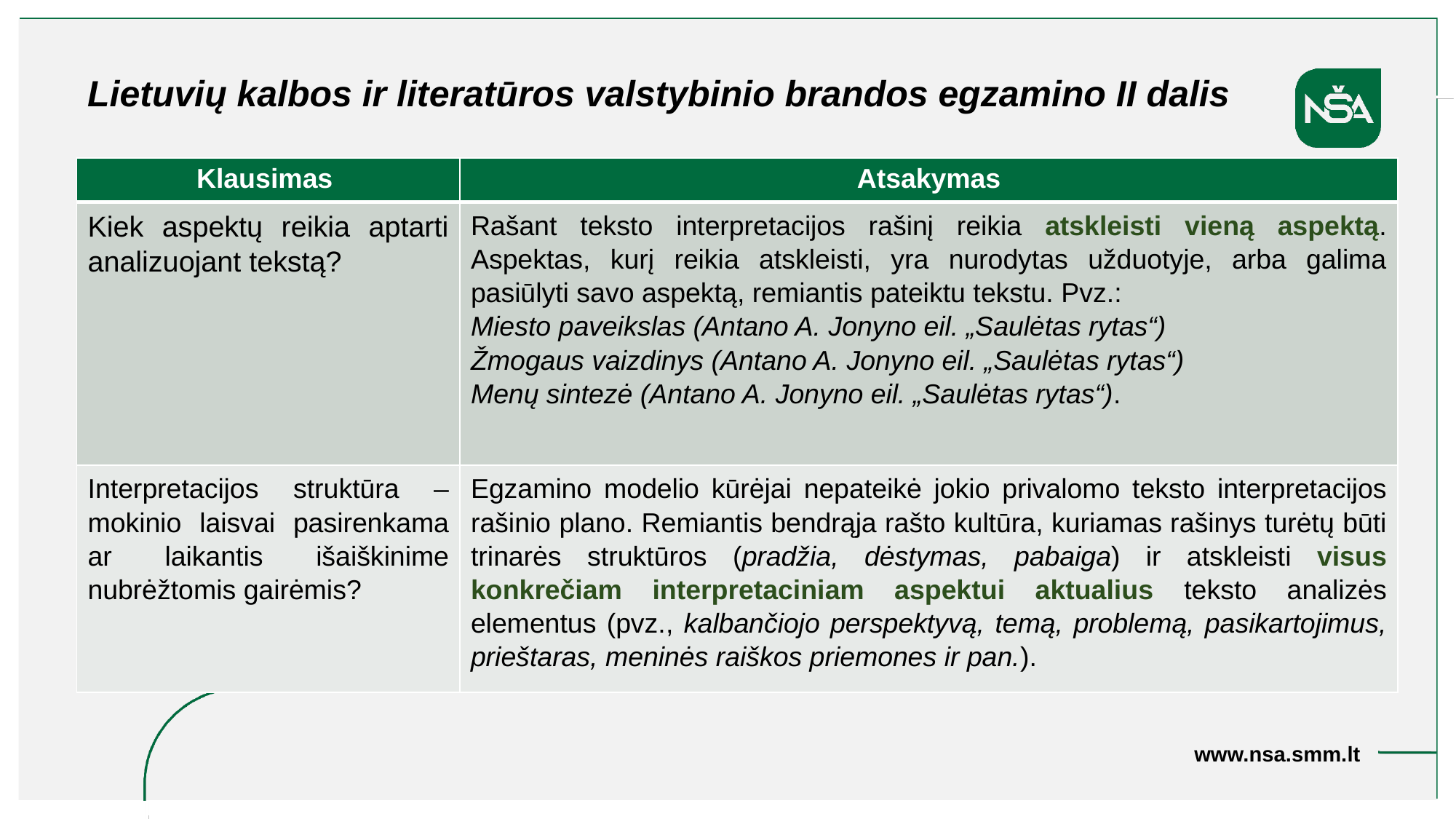

Lietuvių kalbos ir literatūros valstybinio brandos egzamino II dalis
| Klausimas | Atsakymas |
| --- | --- |
| Kiek aspektų reikia aptarti analizuojant tekstą? | Rašant teksto interpretacijos rašinį reikia atskleisti vieną aspektą. Aspektas, kurį reikia atskleisti, yra nurodytas užduotyje, arba galima pasiūlyti savo aspektą, remiantis pateiktu tekstu. Pvz.: Miesto paveikslas (Antano A. Jonyno eil. „Saulėtas rytas“) Žmogaus vaizdinys (Antano A. Jonyno eil. „Saulėtas rytas“) Menų sintezė (Antano A. Jonyno eil. „Saulėtas rytas“). |
| Interpretacijos struktūra – mokinio laisvai pasirenkama ar laikantis išaiškinime nubrėžtomis gairėmis? | Egzamino modelio kūrėjai nepateikė jokio privalomo teksto interpretacijos rašinio plano. Remiantis bendrąja rašto kultūra, kuriamas rašinys turėtų būti trinarės struktūros (pradžia, dėstymas, pabaiga) ir atskleisti visus konkrečiam interpretaciniam aspektui aktualius teksto analizės elementus (pvz., kalbančiojo perspektyvą, temą, problemą, pasikartojimus, prieštaras, meninės raiškos priemones ir pan.). |